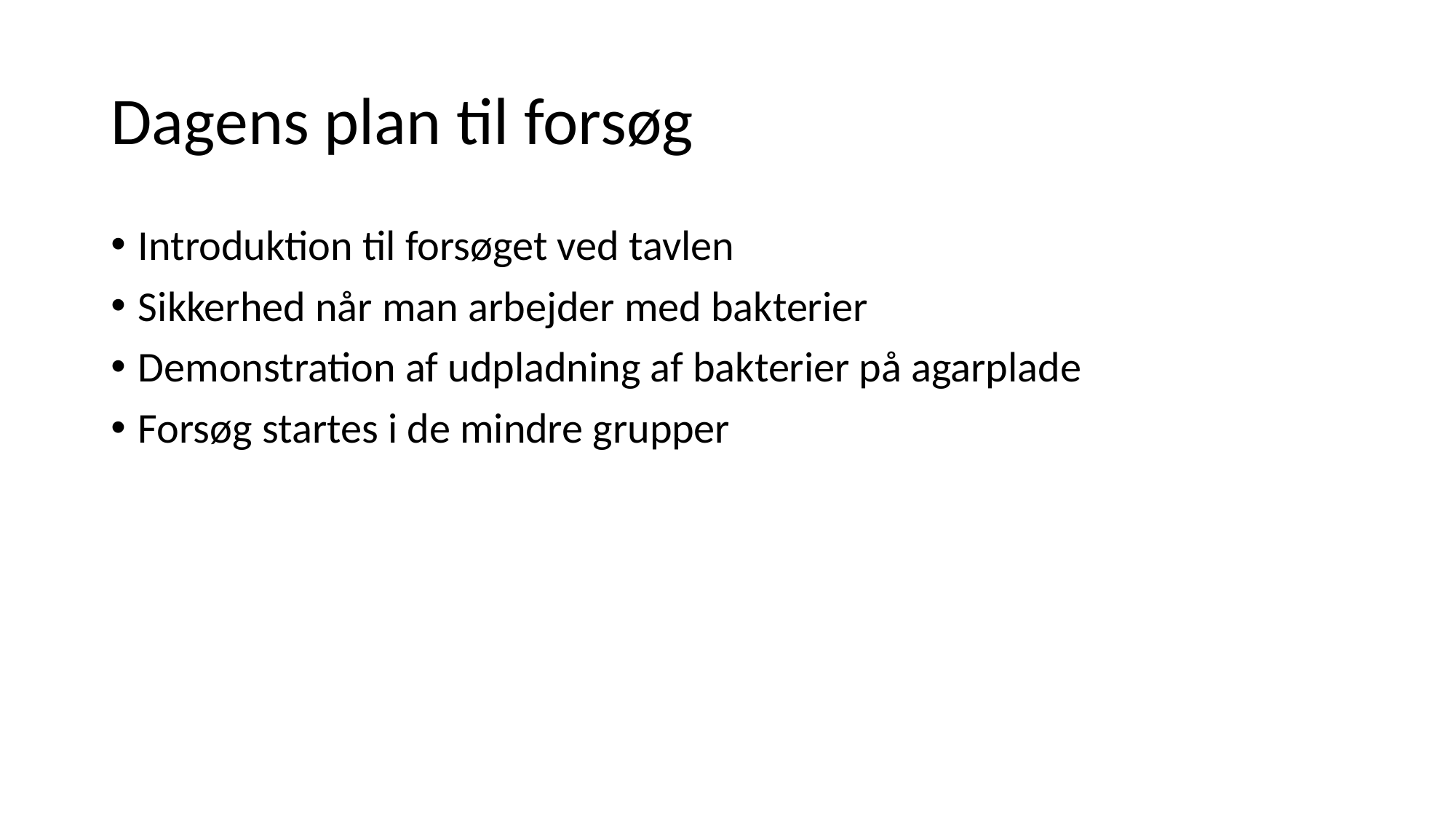

# Dagens plan til forsøg
Introduktion til forsøget ved tavlen
Sikkerhed når man arbejder med bakterier
Demonstration af udpladning af bakterier på agarplade
Forsøg startes i de mindre grupper